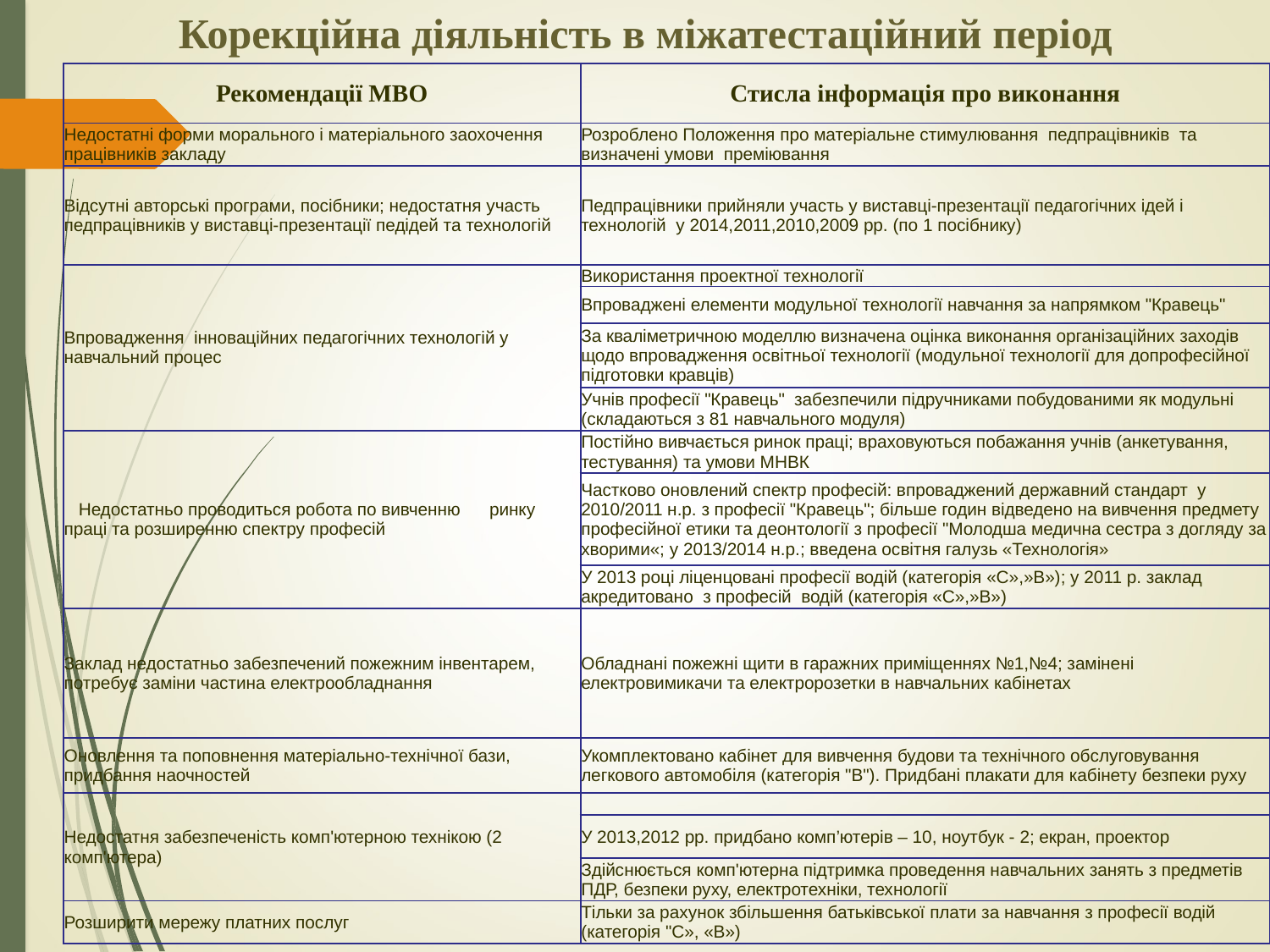

# Корекційна діяльність в міжатестаційний період
| Рекомендації МВО | Стисла інформація про виконання |
| --- | --- |
| Недостатні форми морального і матеріального заохочення працівників закладу | Розроблено Положення про матеріальне стимулювання педпрацівників та визначені умови преміювання |
| Відсутні авторські програми, посібники; недостатня участь педпрацівників у виставці-презентації педідей та технологій | Педпрацівники прийняли участь у виставці-презентації педагогічних ідей і технологій у 2014,2011,2010,2009 рр. (по 1 посібнику) |
| Впровадження інноваційних педагогічних технологій у навчальний процес | Використання проектної технології |
|  | Впроваджені елементи модульної технології навчання за напрямком "Кравець" |
|  | За кваліметричною моделлю визначена оцінка виконання організаційних заходів щодо впровадження освітньої технології (модульної технології для допрофесійної підготовки кравців) |
|  | Учнів професії "Кравець" забезпечили підручниками побудованими як модульні (складаються з 81 навчального модуля) |
| Недостатньо проводиться робота по вивченню ринку праці та розширенню спектру професій | Постійно вивчається ринок праці; враховуються побажання учнів (анкетування, тестування) та умови МНВК |
|  | Частково оновлений спектр професій: впроваджений державний стандарт у 2010/2011 н.р. з професії "Кравець"; більше годин відведено на вивчення предмету професійної етики та деонтології з професії "Молодша медична сестра з догляду за хворими«; у 2013/2014 н.р.; введена освітня галузь «Технологія» |
|  | У 2013 році ліценцовані професії водій (категорія «С»,»В»); у 2011 р. заклад акредитовано з професій водій (категорія «С»,»В») |
| Заклад недостатньо забезпечений пожежним інвентарем, потребує заміни частина електрообладнання | Обладнані пожежні щити в гаражних приміщеннях №1,№4; замінені електровимикачи та електророзетки в навчальних кабінетах |
| Оновлення та поповнення матеріально-технічної бази, придбання наочностей | Укомплектовано кабінет для вивчення будови та технічного обслуговування легкового автомобіля (категорія "В"). Придбані плакати для кабінету безпеки руху |
| Недостатня забезпеченість комп'ютерною технікою (2 комп'ютера) |  |
|  | У 2013,2012 рр. придбано комп’ютерів – 10, ноутбук - 2; екран, проектор |
|  | Здійснюється комп'ютерна підтримка проведення навчальних занять з предметів ПДР, безпеки руху, електротехніки, технології |
| Розширити мережу платних послуг | Тільки за рахунок збільшення батьківської плати за навчання з професії водій (категорія "С», «В») |